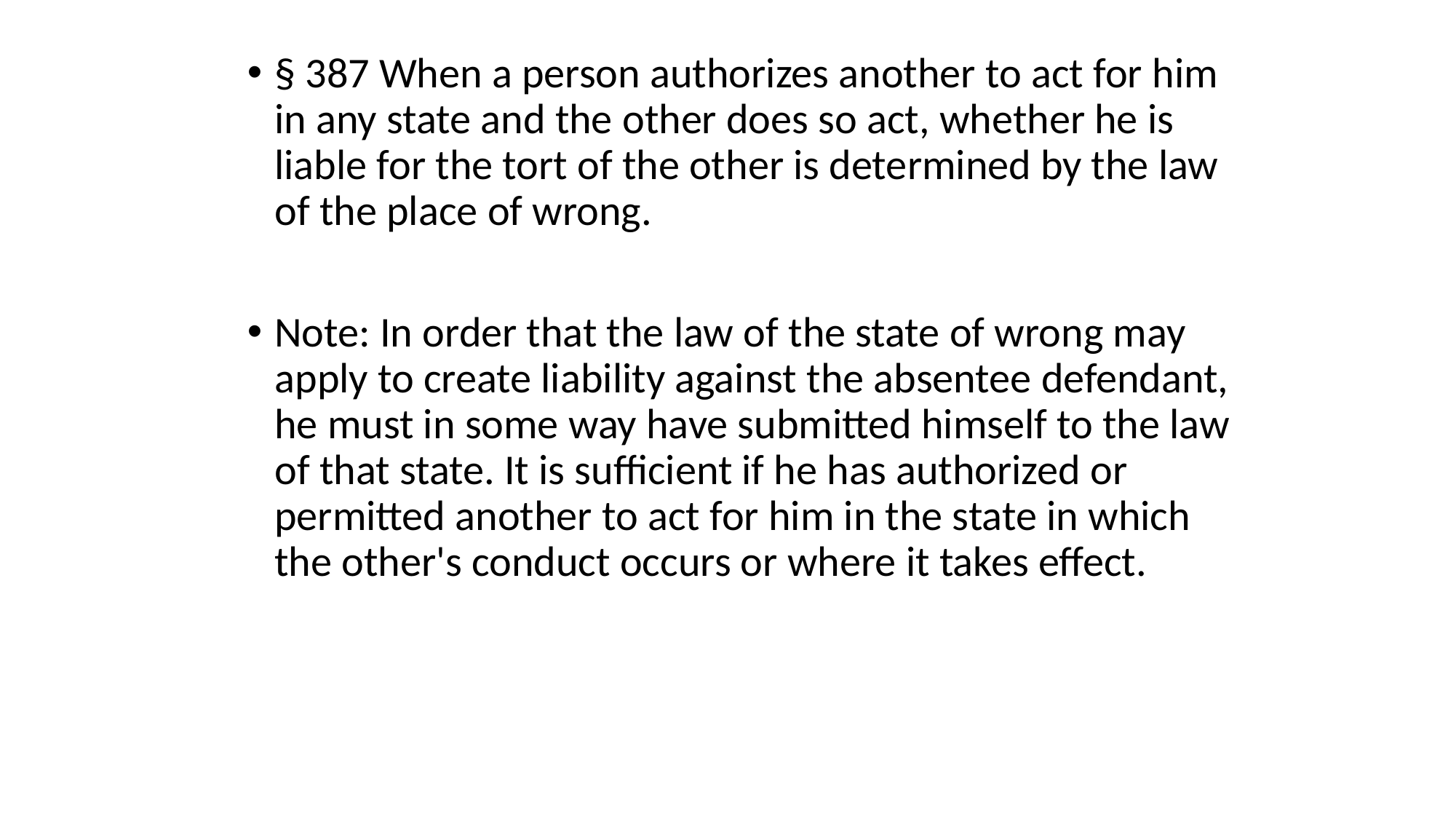

§ 387 When a person authorizes another to act for him in any state and the other does so act, whether he is liable for the tort of the other is determined by the law of the place of wrong.

Note: In order that the law of the state of wrong may apply to create liability against the absentee defendant, he must in some way have submitted himself to the law of that state. It is sufficient if he has authorized or permitted another to act for him in the state in which the other's conduct occurs or where it takes effect.